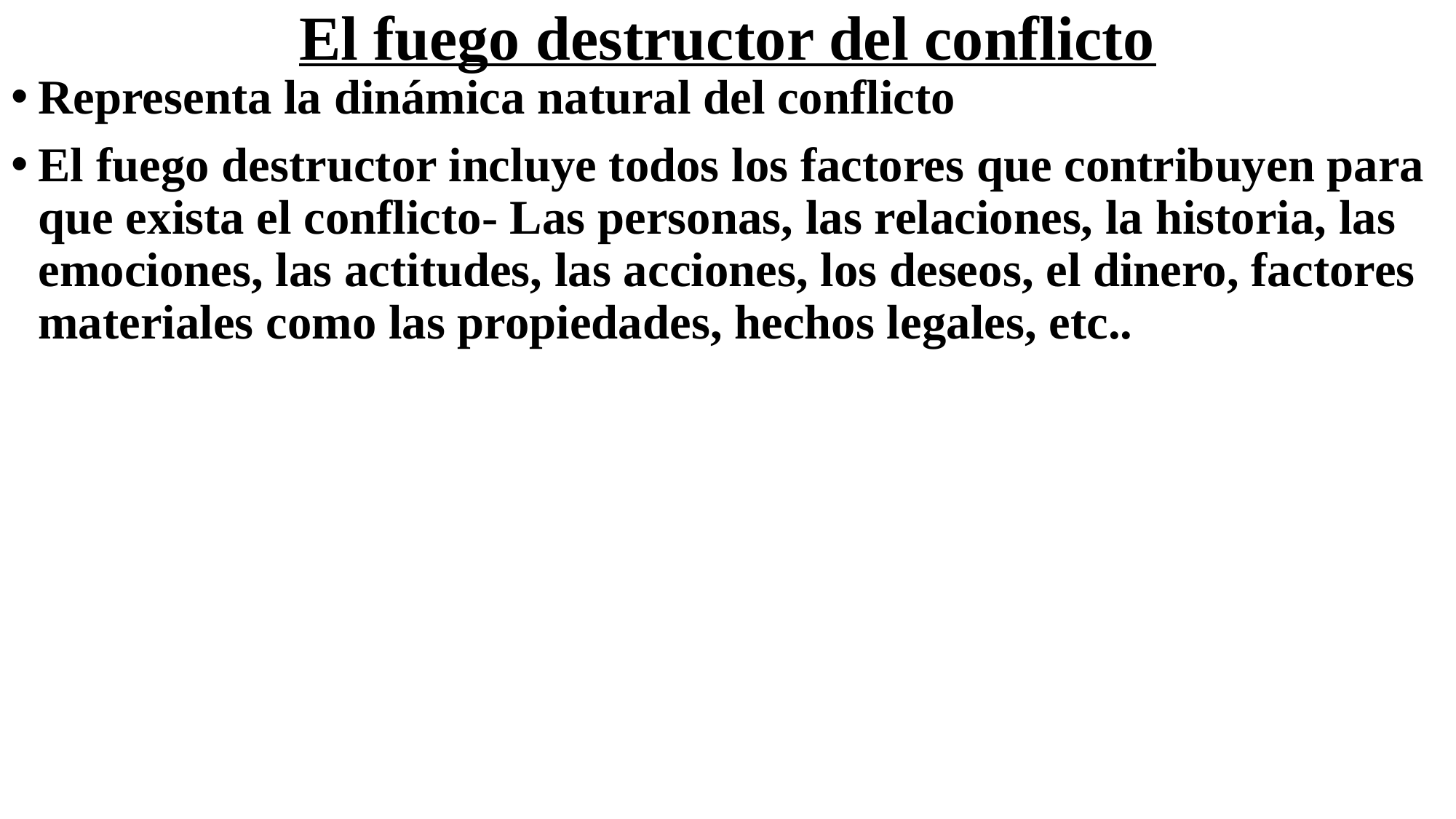

# El fuego destructor del conflicto
Representa la dinámica natural del conflicto
El fuego destructor incluye todos los factores que contribuyen para que exista el conflicto- Las personas, las relaciones, la historia, las emociones, las actitudes, las acciones, los deseos, el dinero, factores materiales como las propiedades, hechos legales, etc..